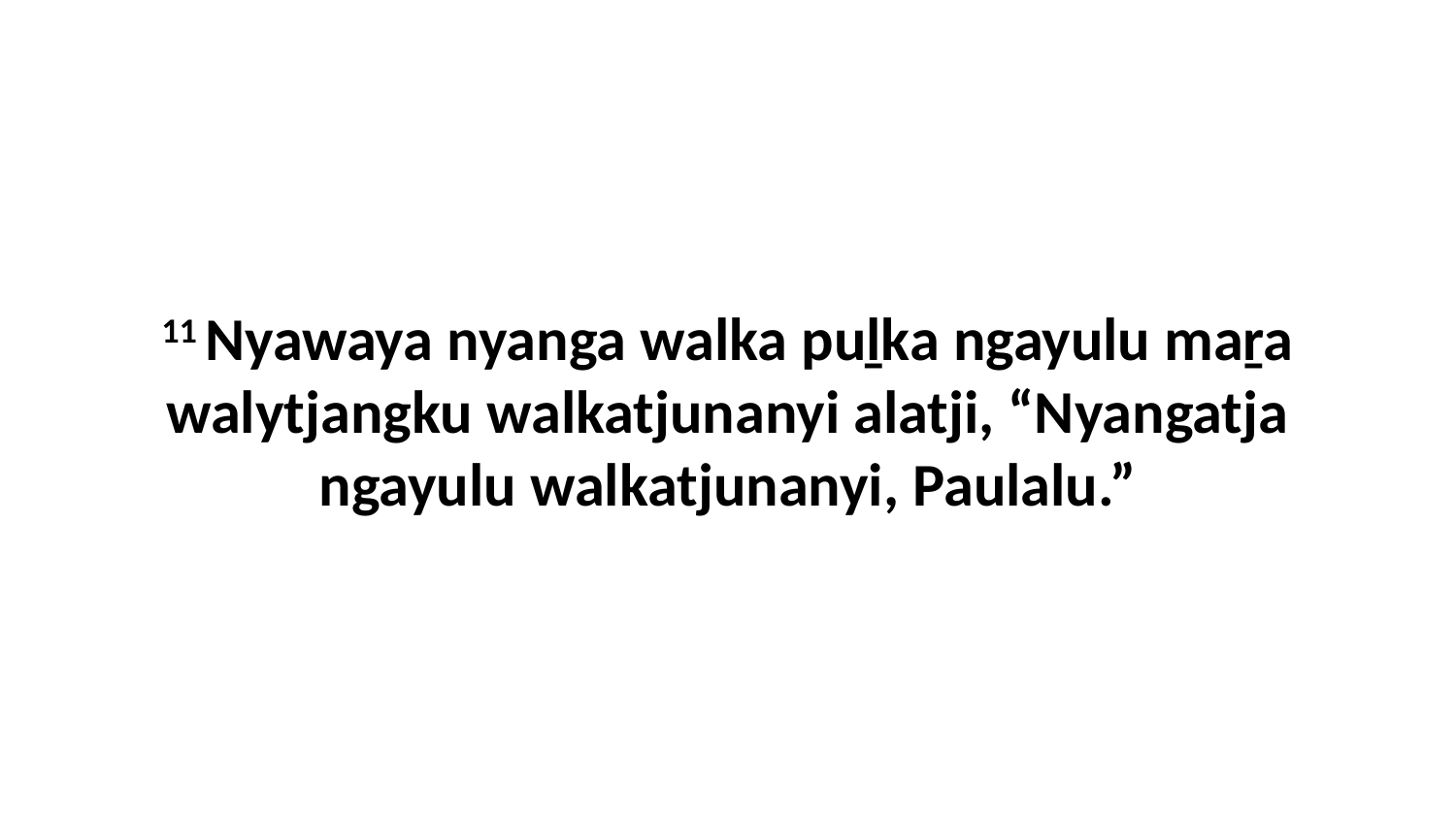

11 Nyawaya nyanga walka puḻka ngayulu maṟa walytjangku walkatjunanyi alatji, “Nyangatja ngayulu walkatjunanyi, Paulalu.”